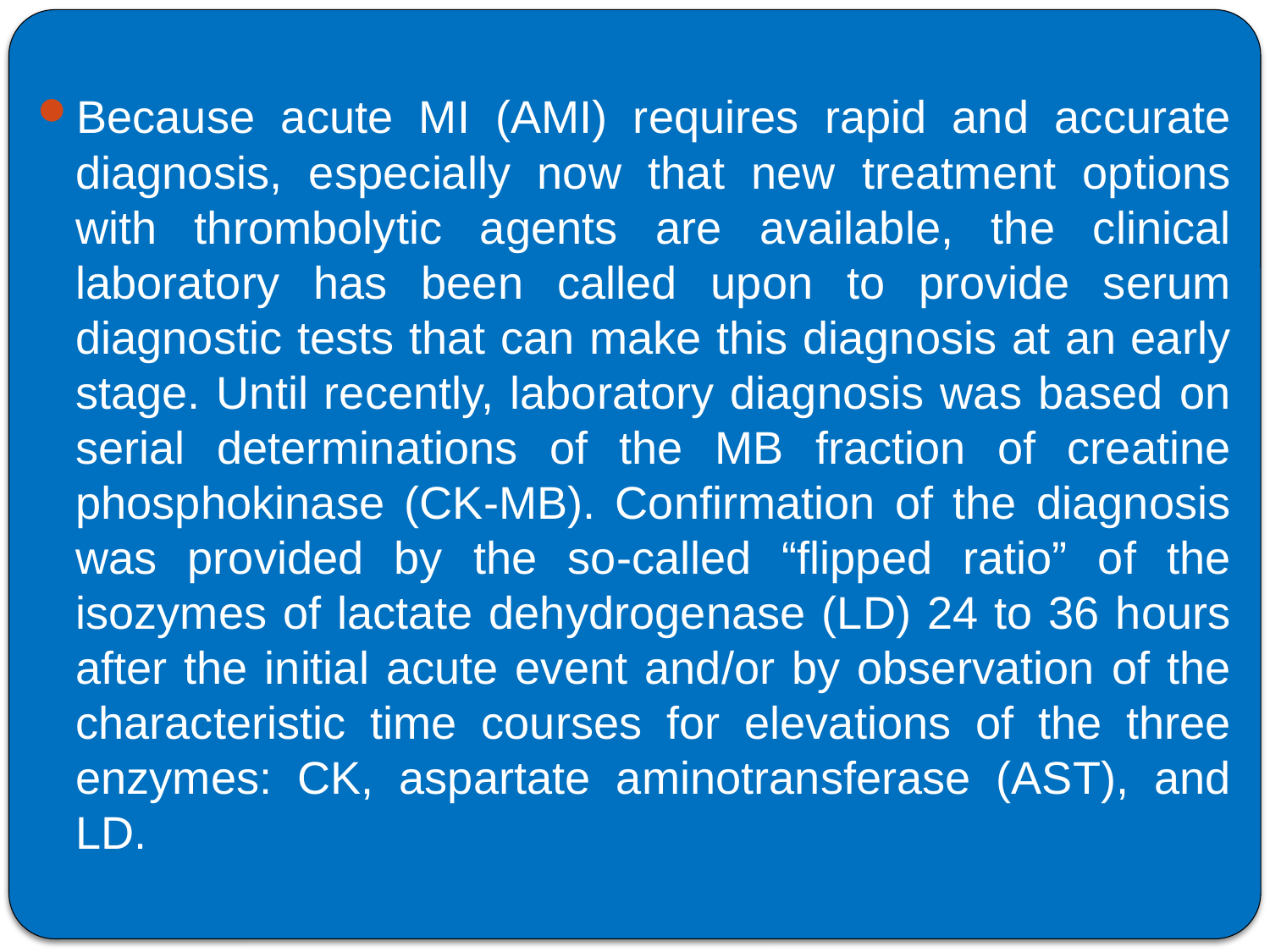

Because acute MI (AMI) requires rapid and accurate diagnosis, especially now that new treatment options with thrombolytic agents are available, the clinical laboratory has been called upon to provide serum diagnostic tests that can make this diagnosis at an early stage. Until recently, laboratory diagnosis was based on serial determinations of the MB fraction of creatine phosphokinase (CK-MB). Confirmation of the diagnosis was provided by the so-called “flipped ratio” of the isozymes of lactate dehydrogenase (LD) 24 to 36 hours after the initial acute event and/or by observation of the characteristic time courses for elevations of the three enzymes: CK, aspartate aminotransferase (AST), and LD.